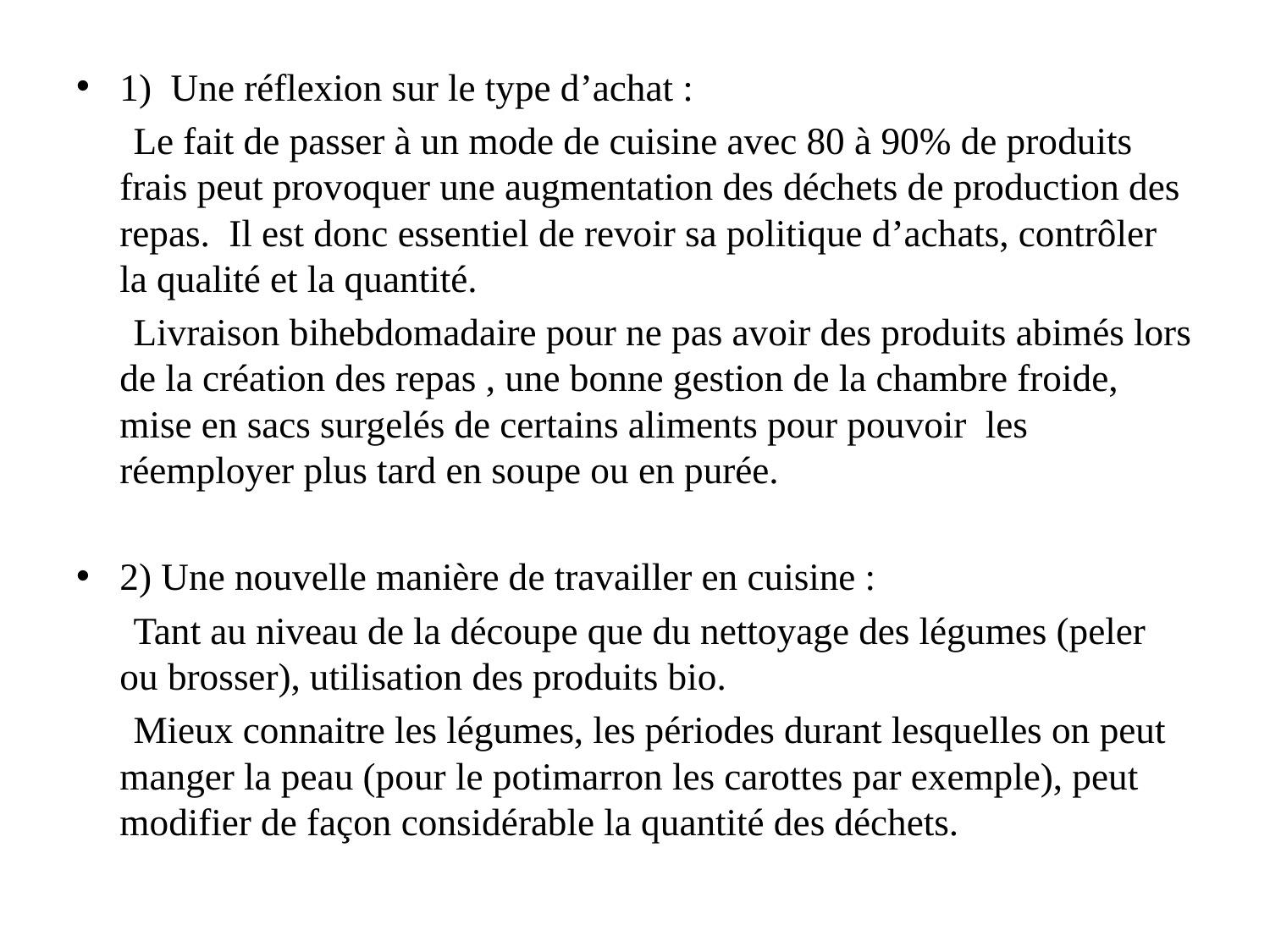

1)  Une réflexion sur le type d’achat :
      Le fait de passer à un mode de cuisine avec 80 à 90% de produits frais peut provoquer une augmentation des déchets de production des repas.  Il est donc essentiel de revoir sa politique d’achats, contrôler la qualité et la quantité.
      Livraison bihebdomadaire pour ne pas avoir des produits abimés lors de la création des repas , une bonne gestion de la chambre froide, mise en sacs surgelés de certains aliments pour pouvoir  les réemployer plus tard en soupe ou en purée.

2) Une nouvelle manière de travailler en cuisine :
      Tant au niveau de la découpe que du nettoyage des légumes (peler ou brosser), utilisation des produits bio.
      Mieux connaitre les légumes, les périodes durant lesquelles on peut manger la peau (pour le potimarron les carottes par exemple), peut modifier de façon considérable la quantité des déchets.